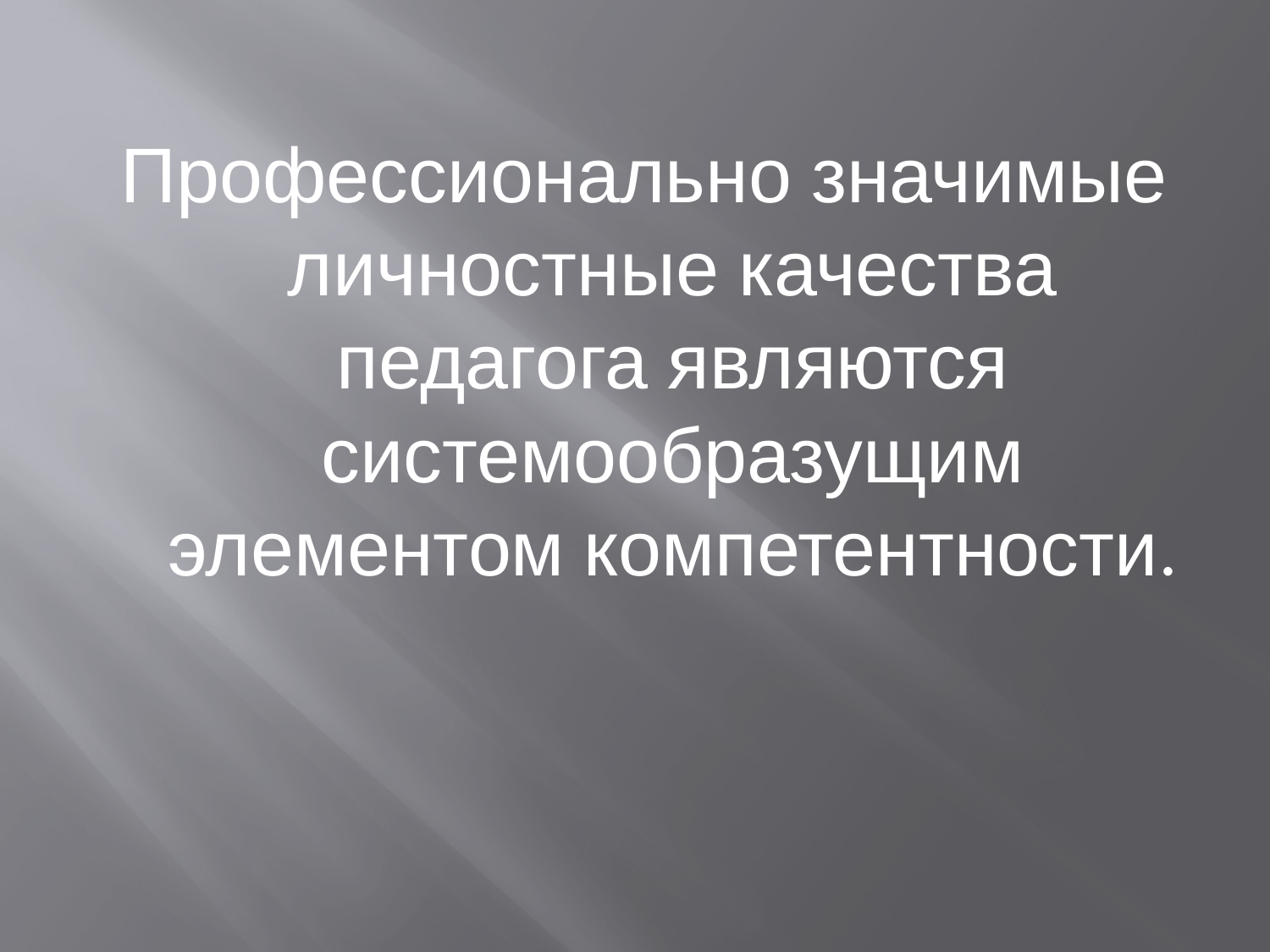

Профессионально значимые личностные качества педагога являются системообразущим элементом компетентности.